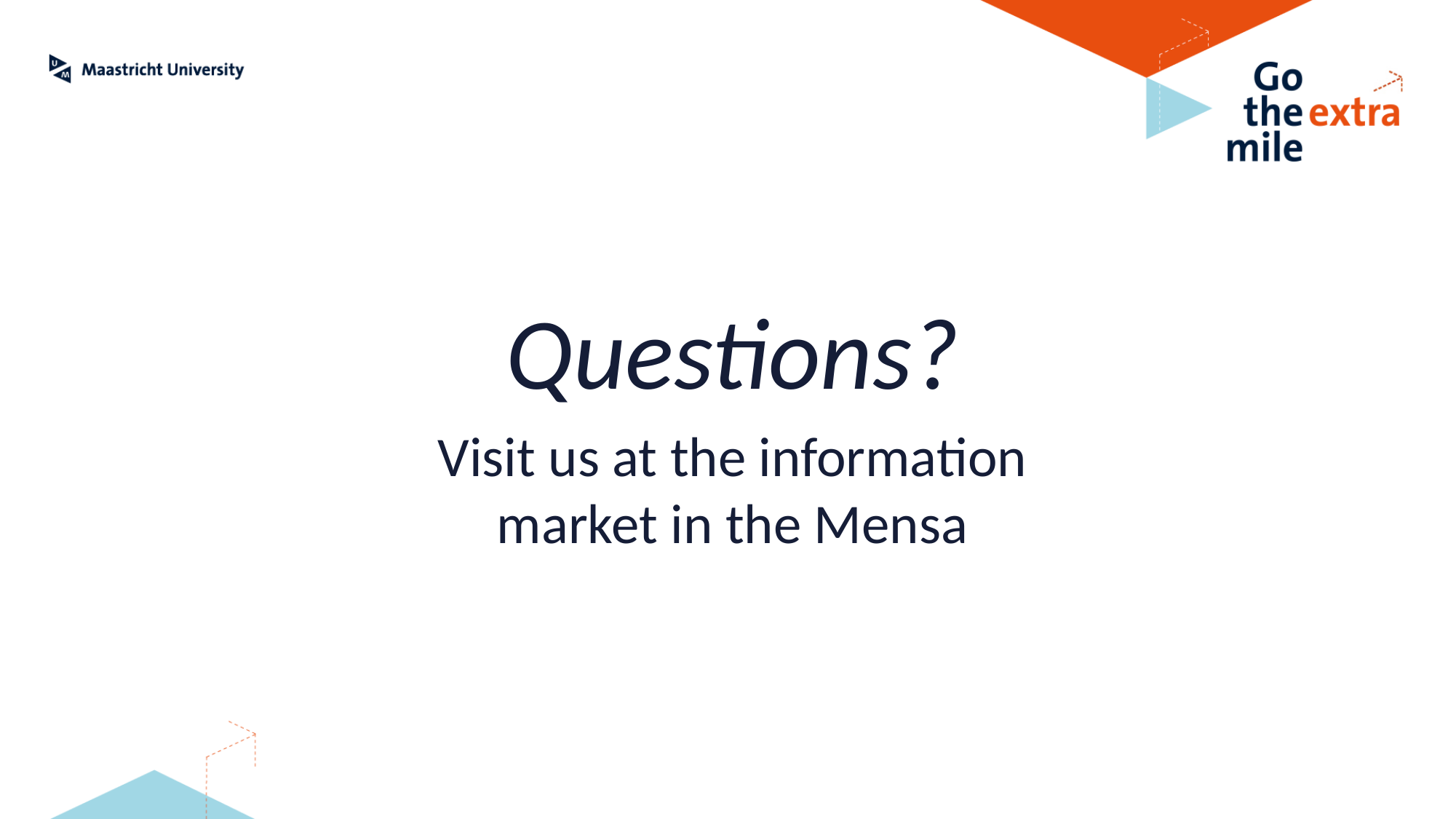

Questions?
Visit us at the information market in the Mensa